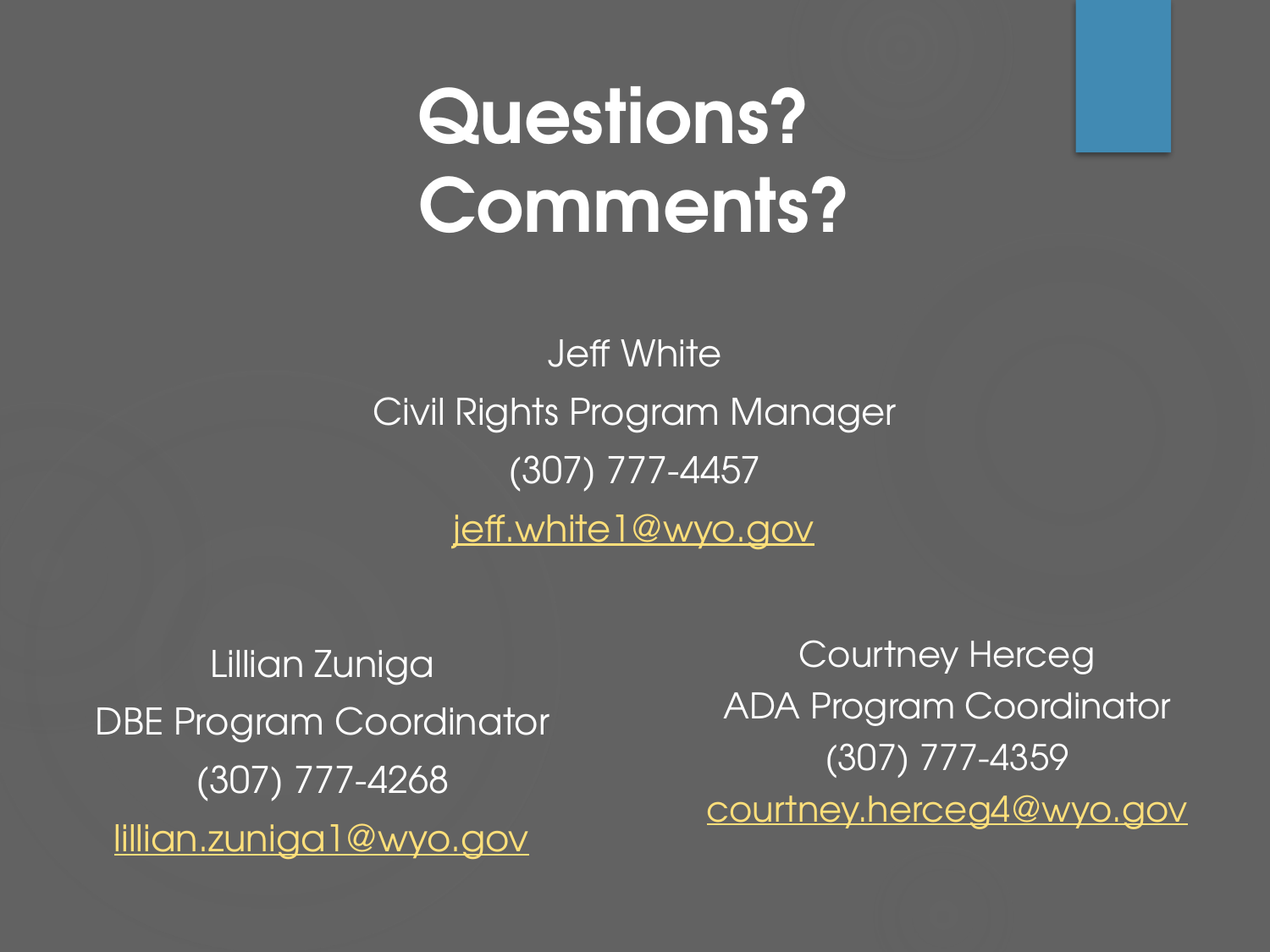

# Questions? Comments?
Jeff White
Civil Rights Program Manager
(307) 777-4457
jeff.white1@wyo.gov

Lillian Zuniga
DBE Program Coordinator
(307) 777-4268
lillian.zuniga1@wyo.gov
Courtney Herceg
ADA Program Coordinator
(307) 777-4359
courtney.herceg4@wyo.gov